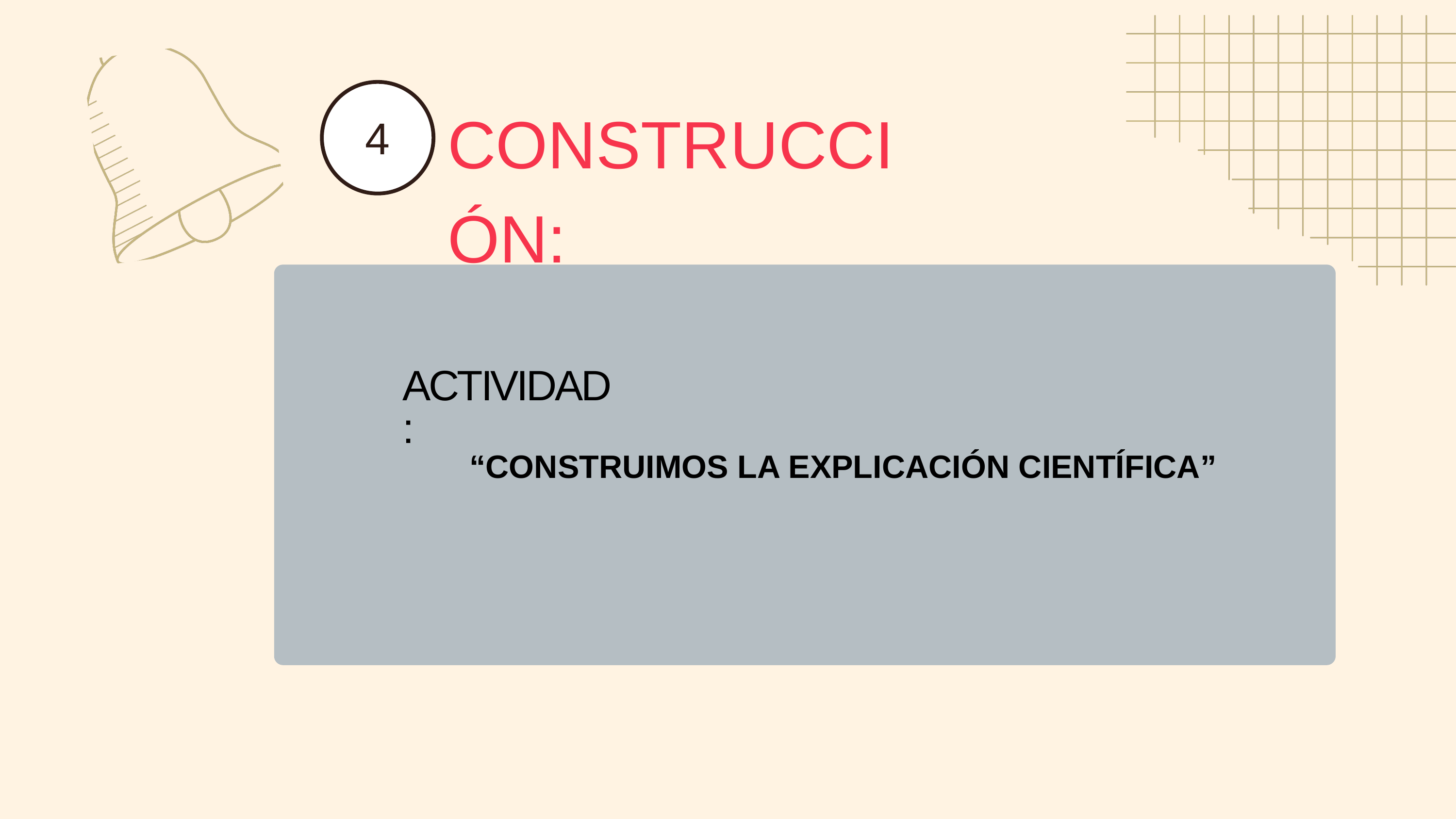

4
CONSTRUCCIÓN:

ACTIVIDAD:
 “CONSTRUIMOS LA EXPLICACIÓN CIENTÍFICA”